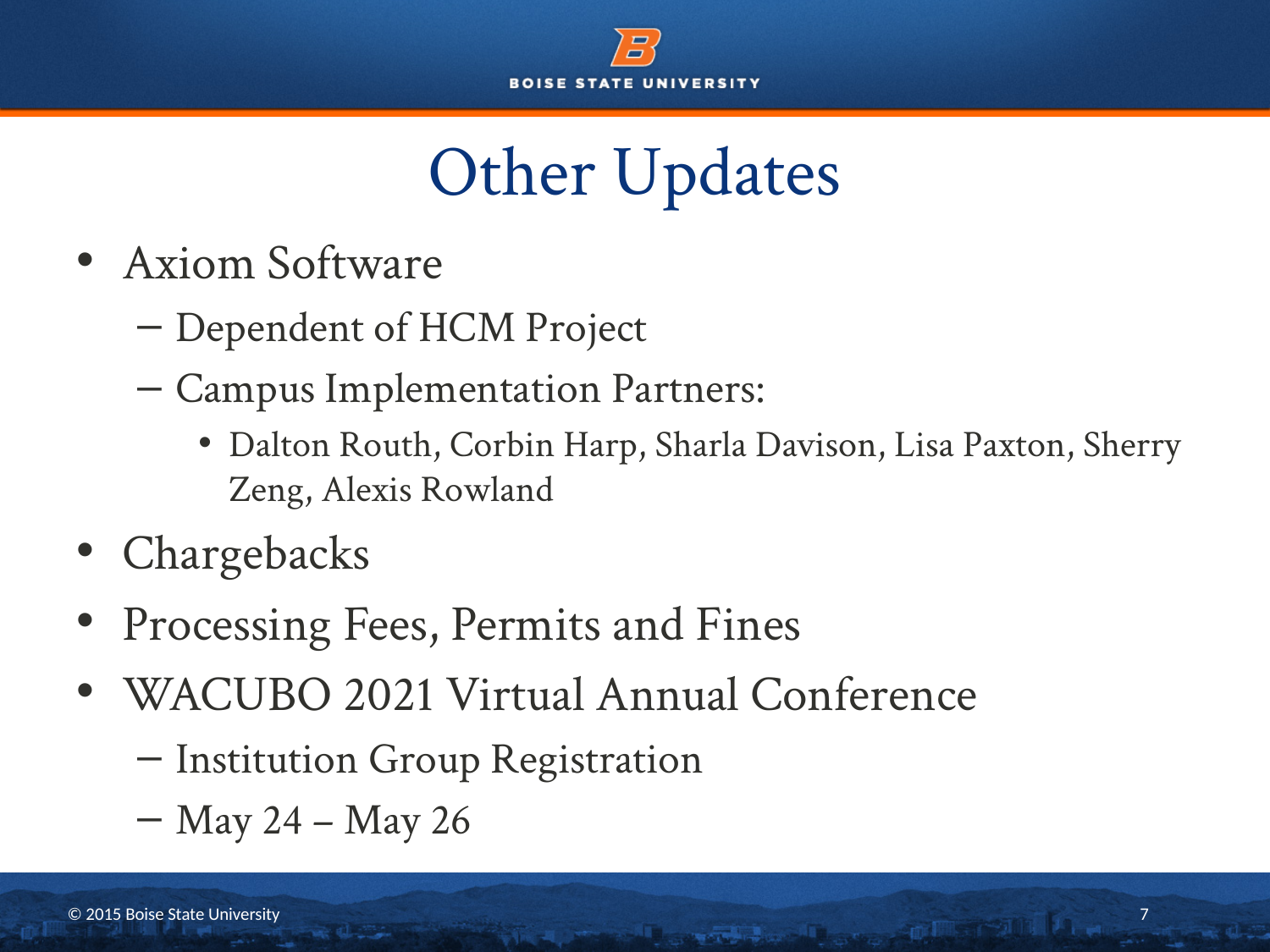

# Other Updates
Axiom Software
Dependent of HCM Project
Campus Implementation Partners:
Dalton Routh, Corbin Harp, Sharla Davison, Lisa Paxton, Sherry Zeng, Alexis Rowland
Chargebacks
Processing Fees, Permits and Fines
WACUBO 2021 Virtual Annual Conference
Institution Group Registration
May 24 – May 26